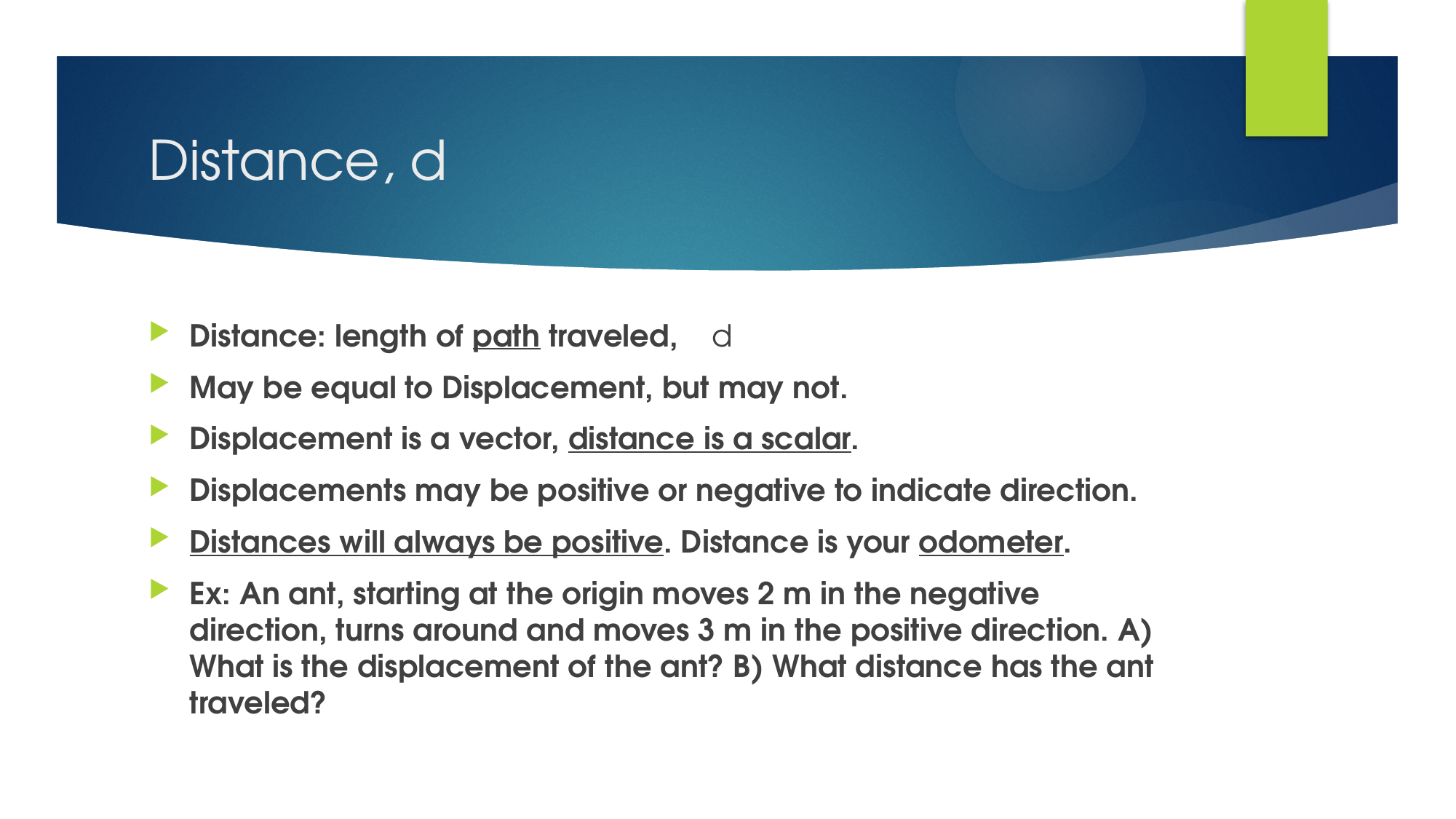

# Distance, d
Distance: length of path traveled,    d
May be equal to Displacement, but may not.
Displacement is a vector, distance is a scalar.
Displacements may be positive or negative to indicate direction.
Distances will always be positive. Distance is your odometer.
Ex: An ant, starting at the origin moves 2 m in the negative direction, turns around and moves 3 m in the positive direction. A) What is the displacement of the ant? B) What distance has the ant traveled?